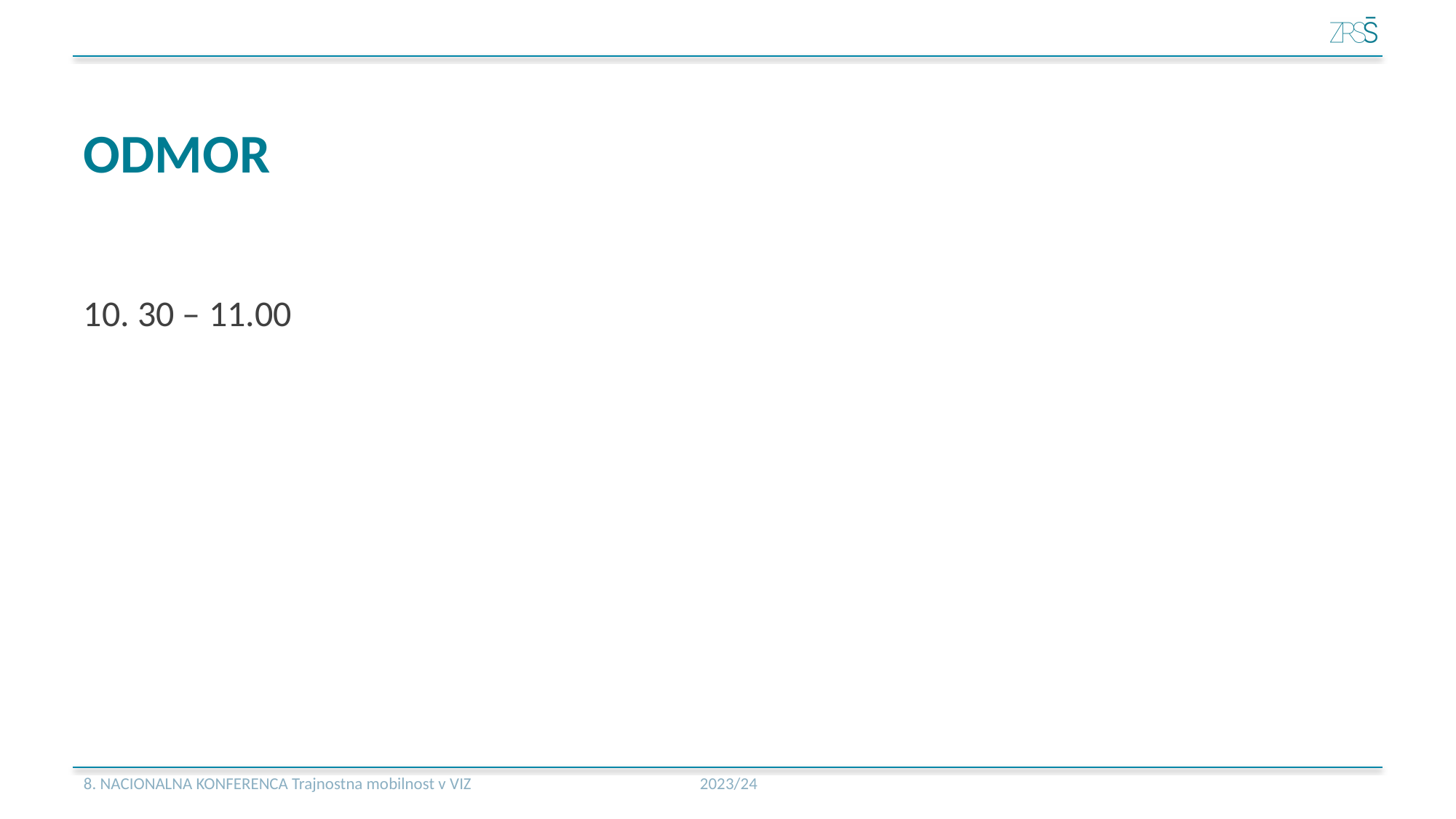

# ODMOR
10. 30 – 11.00
8. NACIONALNA KONFERENCA Trajnostna mobilnost v VIZ                                                            2023/24